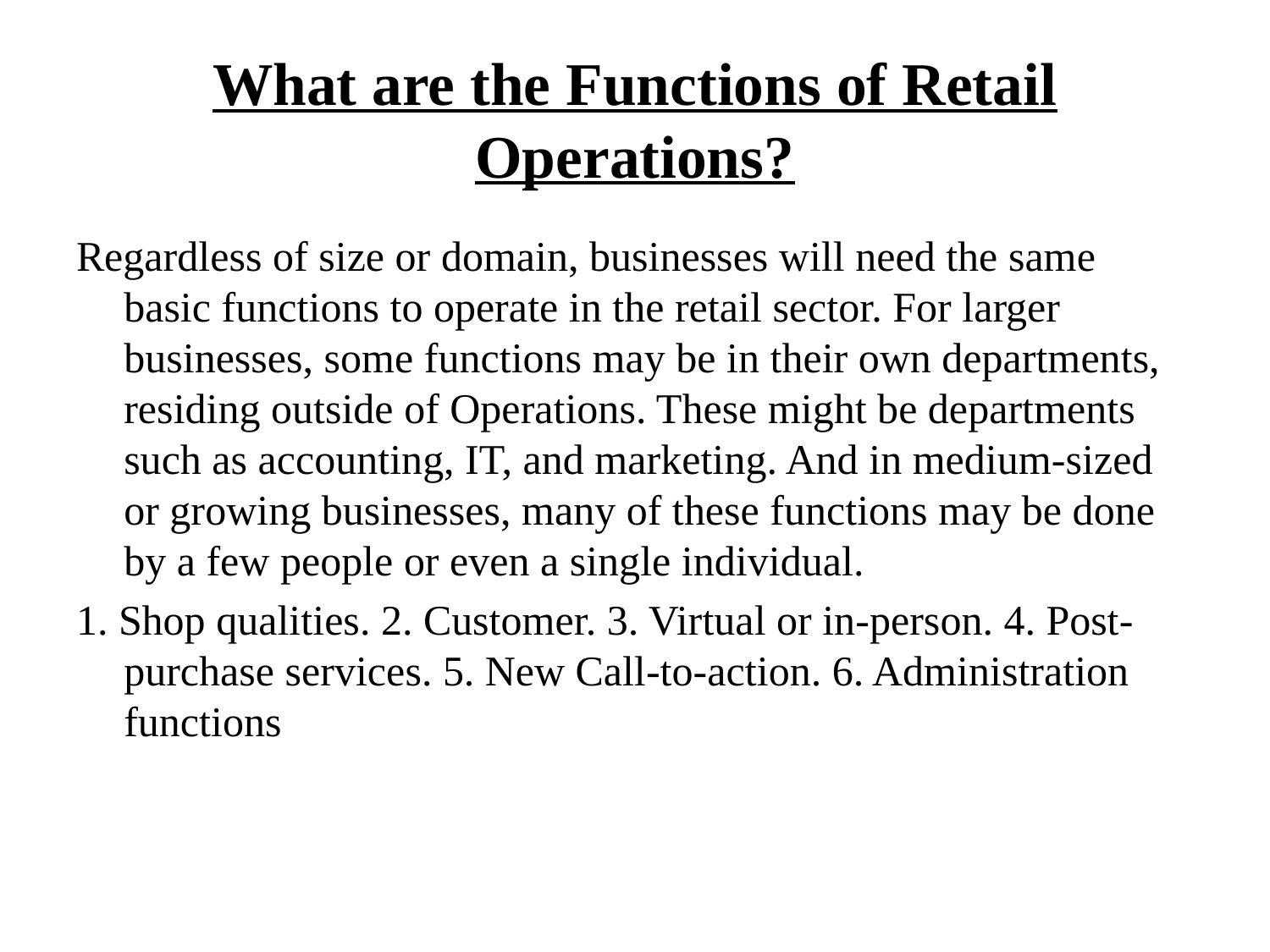

# What are the Functions of Retail Operations?
Regardless of size or domain, businesses will need the same basic functions to operate in the retail sector. For larger businesses, some functions may be in their own departments, residing outside of Operations. These might be departments such as accounting, IT, and marketing. And in medium-sized or growing businesses, many of these functions may be done by a few people or even a single individual.
1. Shop qualities. 2. Customer. 3. Virtual or in-person. 4. Post-purchase services. 5. New Call-to-action. 6. Administration functions